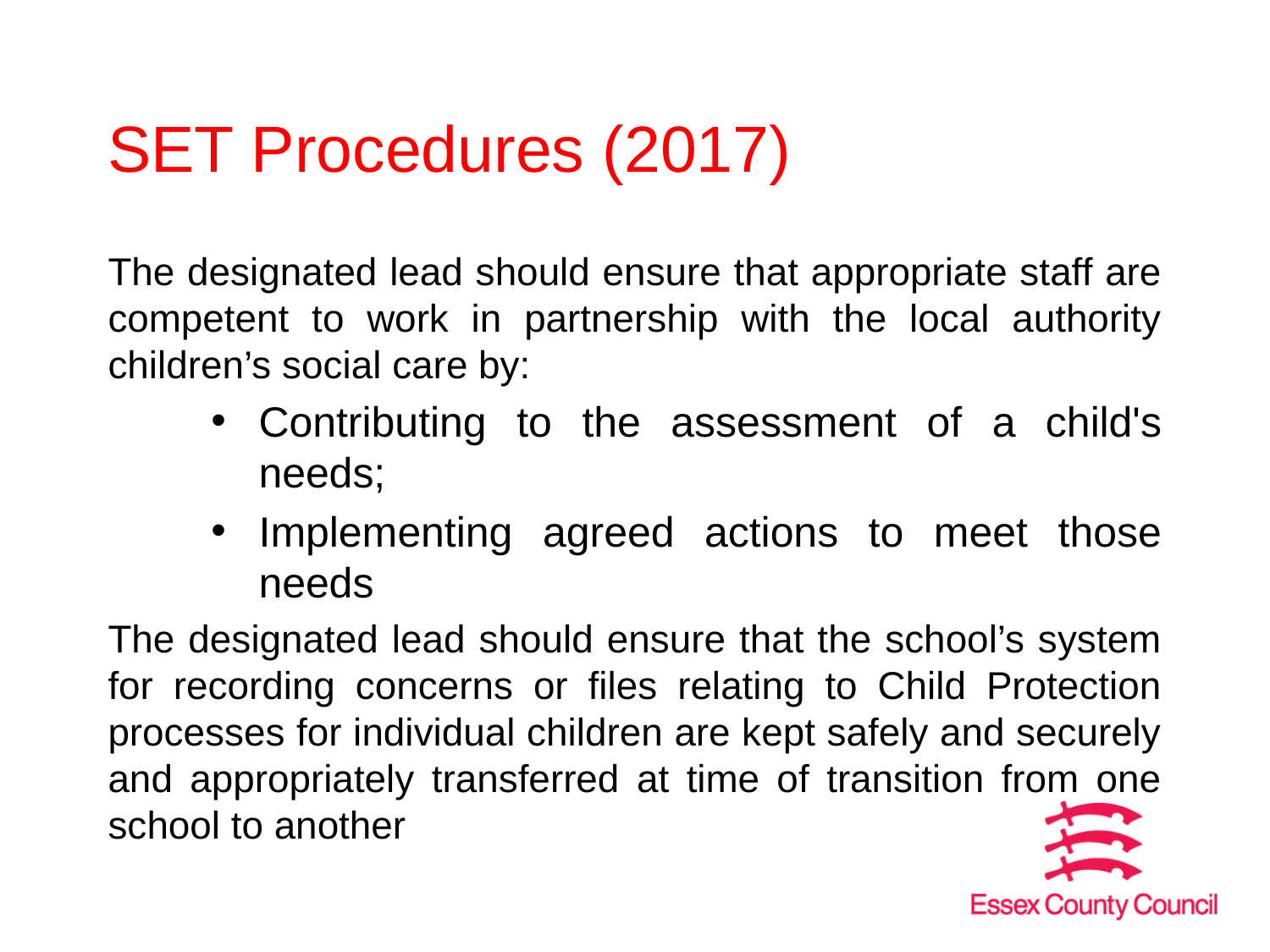

# SET Procedures (2017)

The designated lead should ensure that appropriate staff are competent to work in partnership with the local authority children’s social care by:
Contributing to the assessment of a child's needs;
Implementing agreed actions to meet those needs
The designated lead should ensure that the school’s system for recording concerns or files relating to Child Protection processes for individual children are kept safely and securely and appropriately transferred at time of transition from one school to another